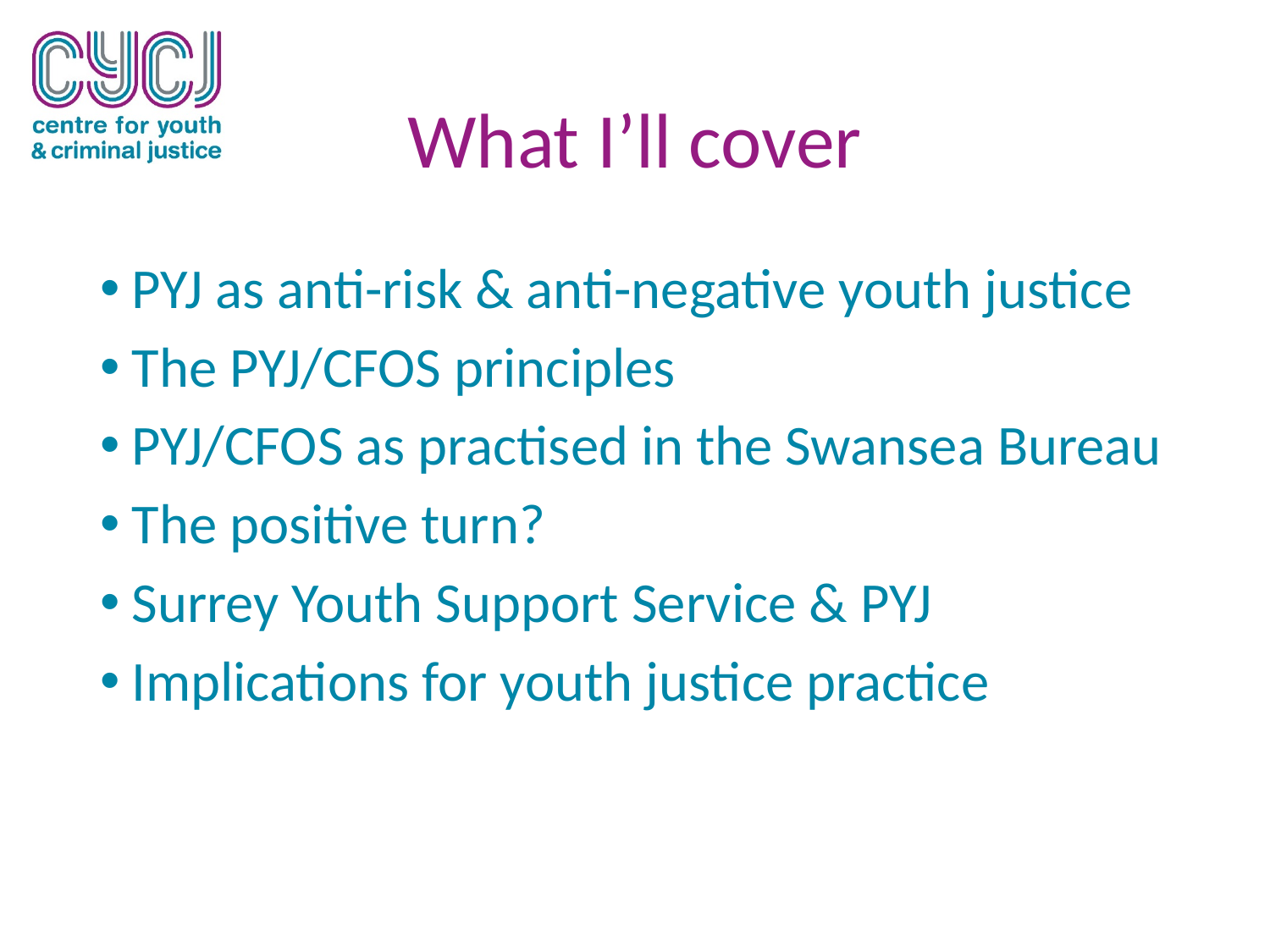

# What I’ll cover
PYJ as anti-risk & anti-negative youth justice
The PYJ/CFOS principles
PYJ/CFOS as practised in the Swansea Bureau
The positive turn?
Surrey Youth Support Service & PYJ
Implications for youth justice practice